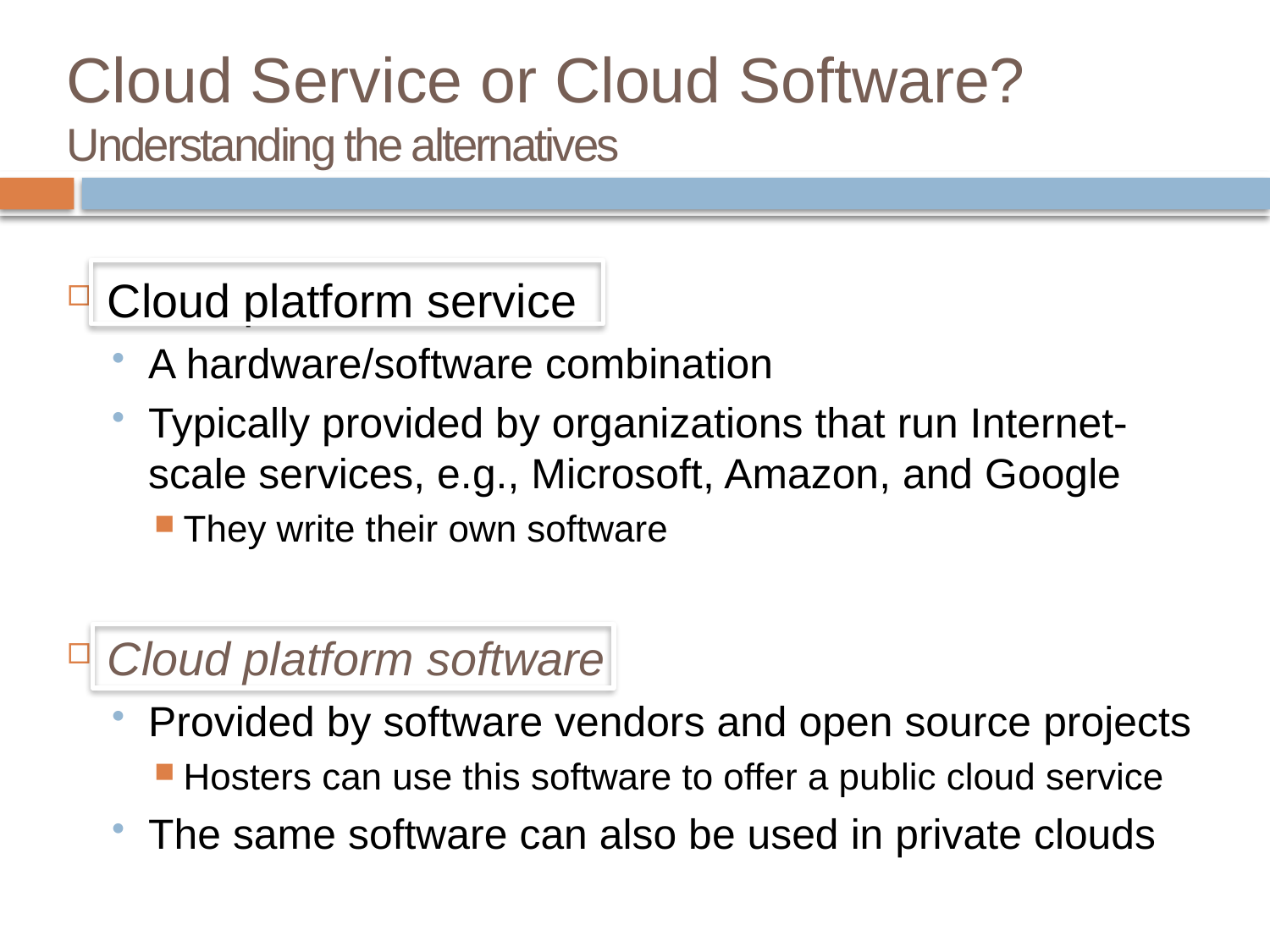

# Cloud Service or Cloud Software? Understanding the alternatives

Cloud platform service
A hardware/software combination
Typically provided by organizations that run Internet-scale services, e.g., Microsoft, Amazon, and Google
They write their own software

Cloud platform software
Provided by software vendors and open source projects
Hosters can use this software to offer a public cloud service
The same software can also be used in private clouds